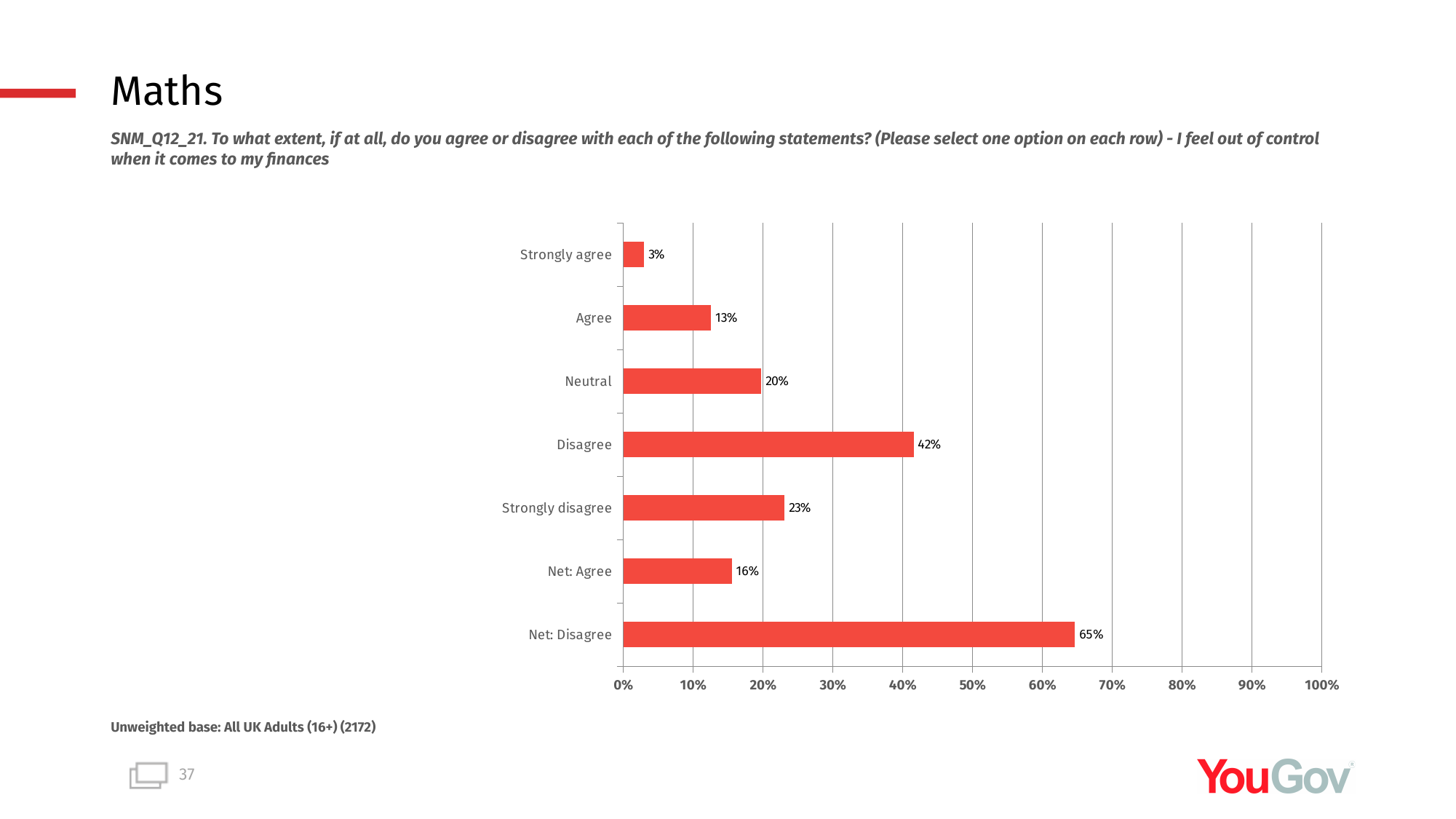

# Maths
SNM_Q12_21. To what extent, if at all, do you agree or disagree with each of the following statements? (Please select one option on each row) - I feel out of control when it comes to my finances

### Chart

| Category | Total (n=2172) |
|---|---|
| Net: Disagree | 0.6467 |
| Net: Agree | 0.1555 |
| Strongly disagree | 0.2311 |
| Disagree | 0.4156 |
| Neutral | 0.1978 |
| Agree | 0.1257 |
| Strongly agree | 0.0299 |
Unweighted base: All UK Adults (16+) (2172)